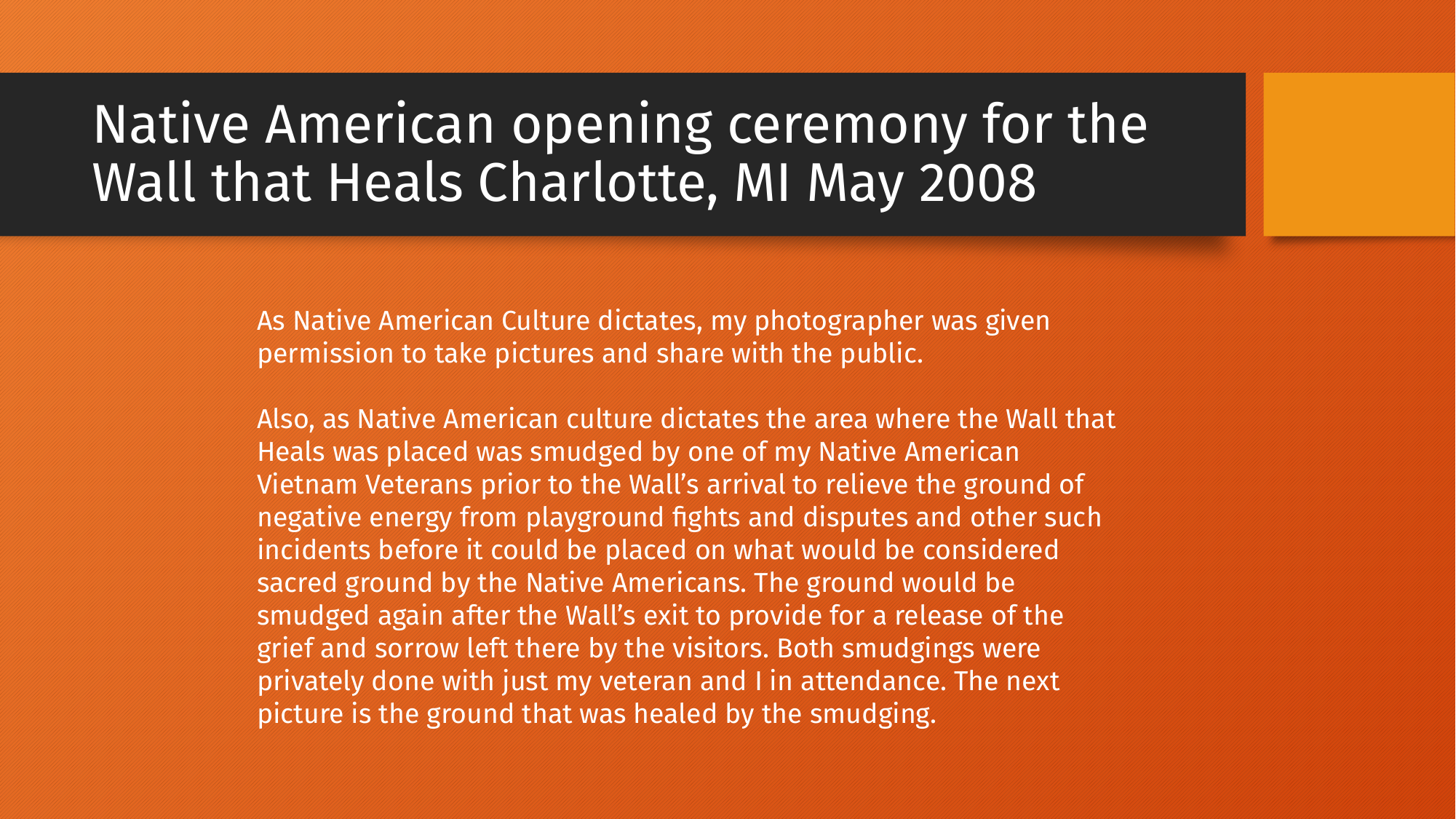

# Native American opening ceremony for the Wall that Heals Charlotte, MI May 2008
As Native American Culture dictates, my photographer was given permission to take pictures and share with the public.

Also, as Native American culture dictates the area where the Wall that Heals was placed was smudged by one of my Native American Vietnam Veterans prior to the Wall’s arrival to relieve the ground of negative energy from playground fights and disputes and other such incidents before it could be placed on what would be considered sacred ground by the Native Americans. The ground would be smudged again after the Wall’s exit to provide for a release of the grief and sorrow left there by the visitors. Both smudgings were privately done with just my veteran and I in attendance. The next picture is the ground that was healed by the smudging.